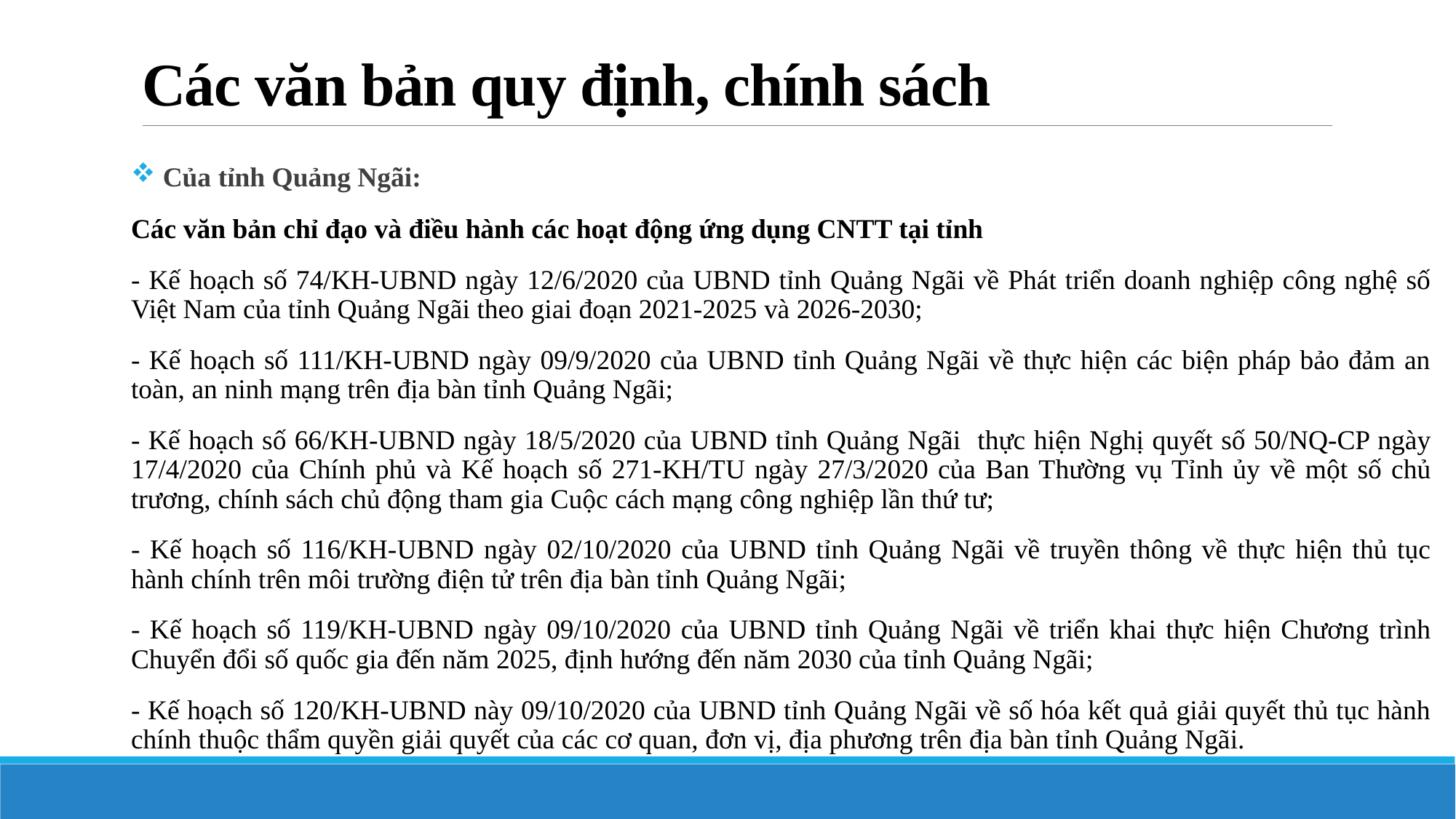

# Các văn bản quy định, chính sách
 Của tỉnh Quảng Ngãi:
Các văn bản chỉ đạo và điều hành các hoạt động ứng dụng CNTT tại tỉnh
- Kế hoạch số 74/KH-UBND ngày 12/6/2020 của UBND tỉnh Quảng Ngãi về Phát triển doanh nghiệp công nghệ số Việt Nam của tỉnh Quảng Ngãi theo giai đoạn 2021-2025 và 2026-2030;
- Kế hoạch số 111/KH-UBND ngày 09/9/2020 của UBND tỉnh Quảng Ngãi về thực hiện các biện pháp bảo đảm an toàn, an ninh mạng trên địa bàn tỉnh Quảng Ngãi;
- Kế hoạch số 66/KH-UBND ngày 18/5/2020 của UBND tỉnh Quảng Ngãi  thực hiện Nghị quyết số 50/NQ-CP ngày 17/4/2020 của Chính phủ và Kế hoạch số 271-KH/TU ngày 27/3/2020 của Ban Thường vụ Tỉnh ủy về một số chủ trương, chính sách chủ động tham gia Cuộc cách mạng công nghiệp lần thứ tư;
- Kế hoạch số 116/KH-UBND ngày 02/10/2020 của UBND tỉnh Quảng Ngãi về truyền thông về thực hiện thủ tục hành chính trên môi trường điện tử trên địa bàn tỉnh Quảng Ngãi;
- Kế hoạch số 119/KH-UBND ngày 09/10/2020 của UBND tỉnh Quảng Ngãi về triển khai thực hiện Chương trình Chuyển đổi số quốc gia đến năm 2025, định hướng đến năm 2030 của tỉnh Quảng Ngãi;
- Kế hoạch số 120/KH-UBND này 09/10/2020 của UBND tỉnh Quảng Ngãi về số hóa kết quả giải quyết thủ tục hành chính thuộc thẩm quyền giải quyết của các cơ quan, đơn vị, địa phương trên địa bàn tỉnh Quảng Ngãi.